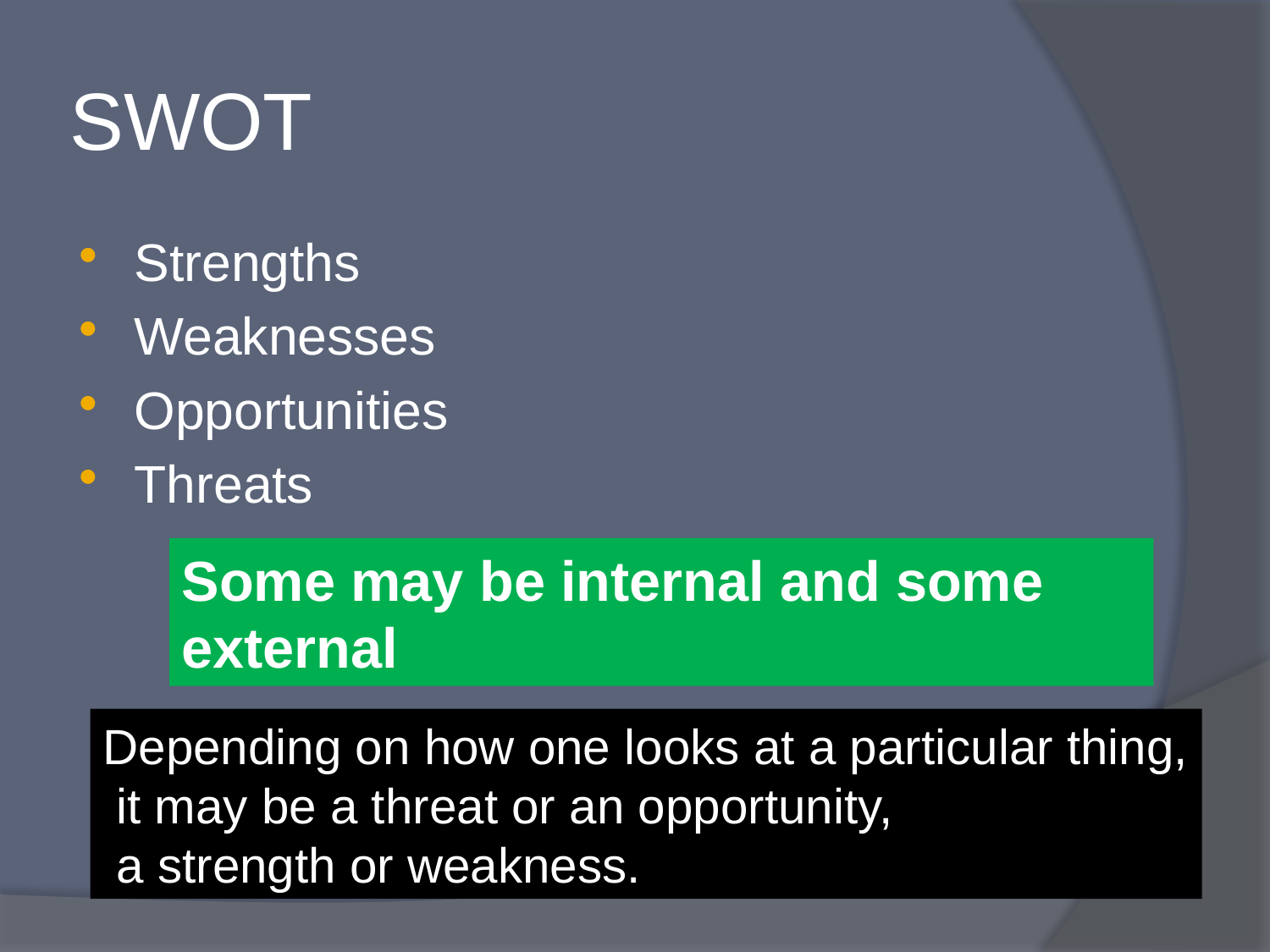

# SWOT
Strengths
Weaknesses
Opportunities
Threats
Some may be internal and some external
Depending on how one looks at a particular thing,
 it may be a threat or an opportunity,
 a strength or weakness.